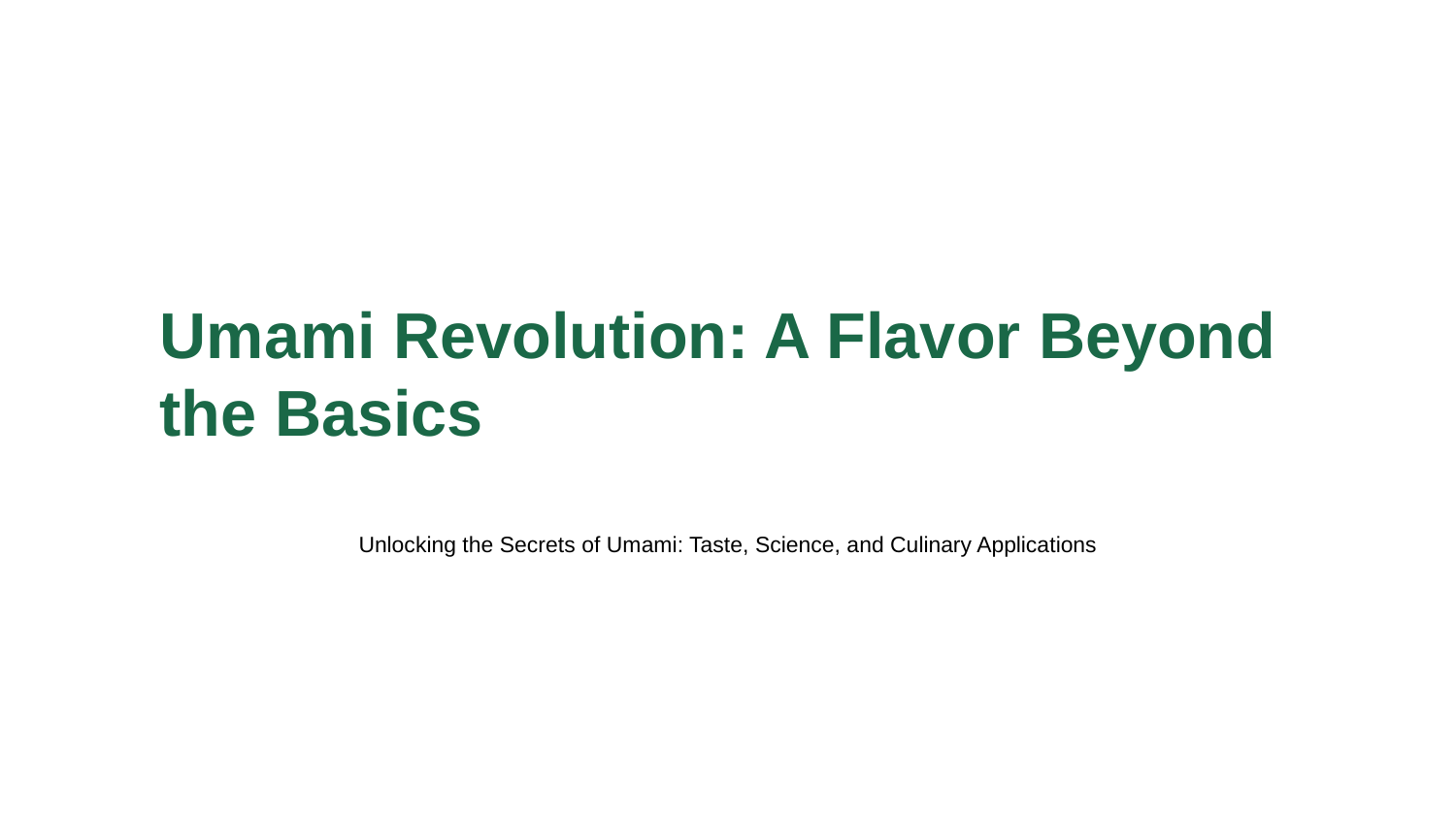

Umami Revolution: A Flavor Beyond the Basics

Unlocking the Secrets of Umami: Taste, Science, and Culinary Applications